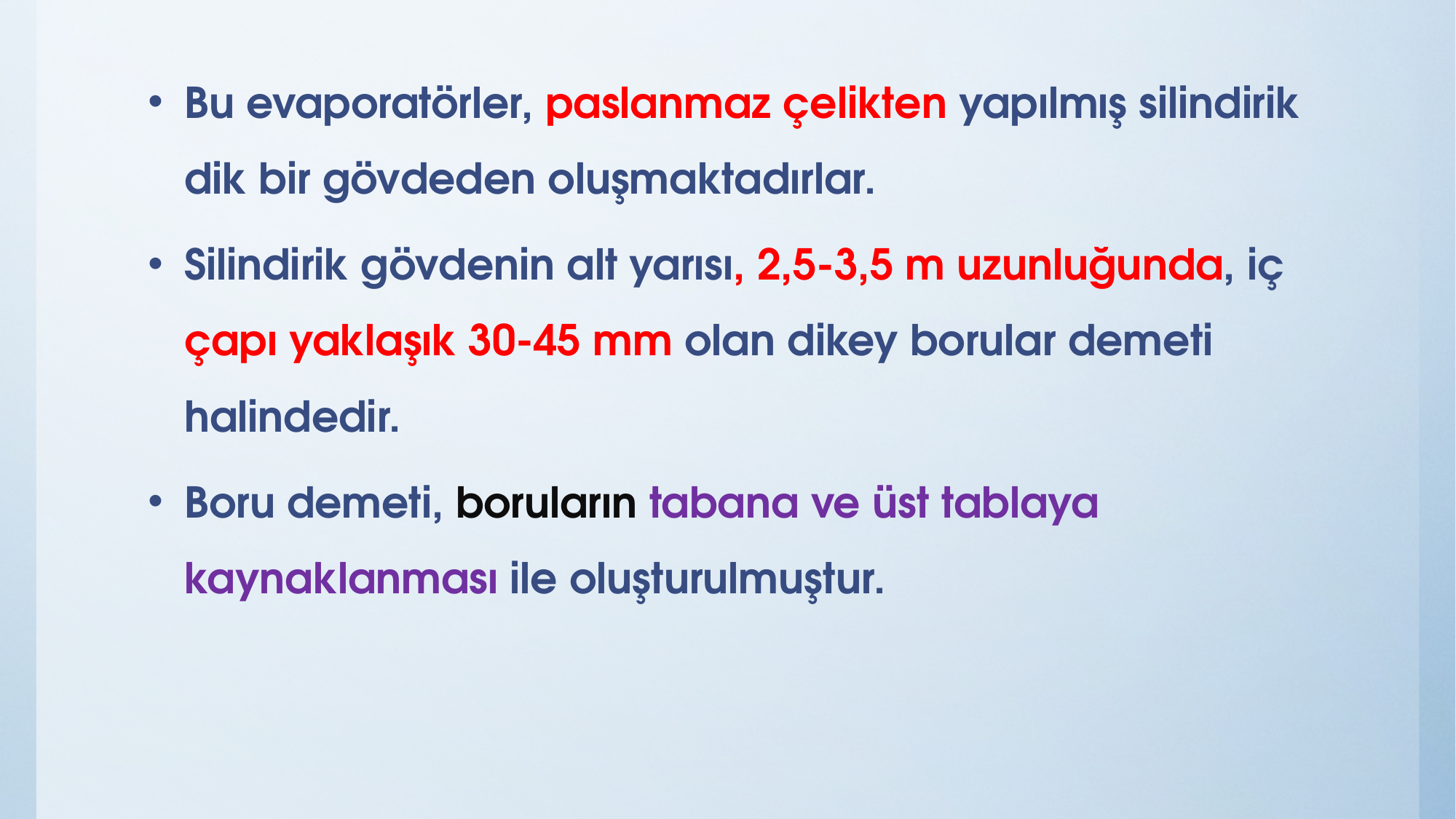

Bu evaporatörler, paslanmaz çelikten yapılmış silindirik dik bir gövdeden oluşmaktadırlar.
Silindirik gövdenin alt yarısı, 2,5-3,5 m uzunluğunda, iç çapı yaklaşık 30-45 mm olan dikey borular demeti halindedir.
Boru demeti, boruların tabana ve üst tablaya kaynaklanması ile oluşturulmuştur.